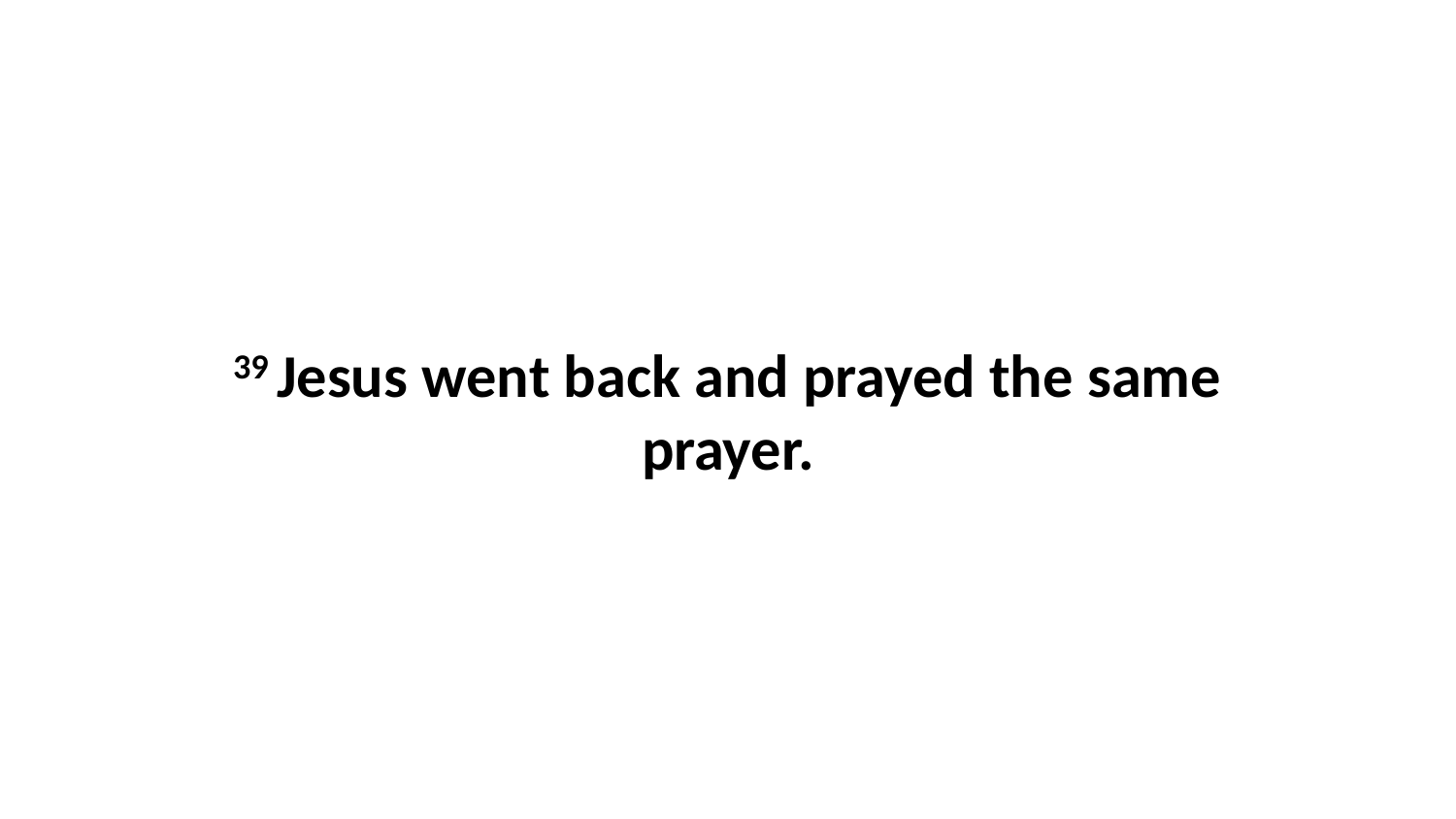

39 Jesus went back and prayed the same prayer.